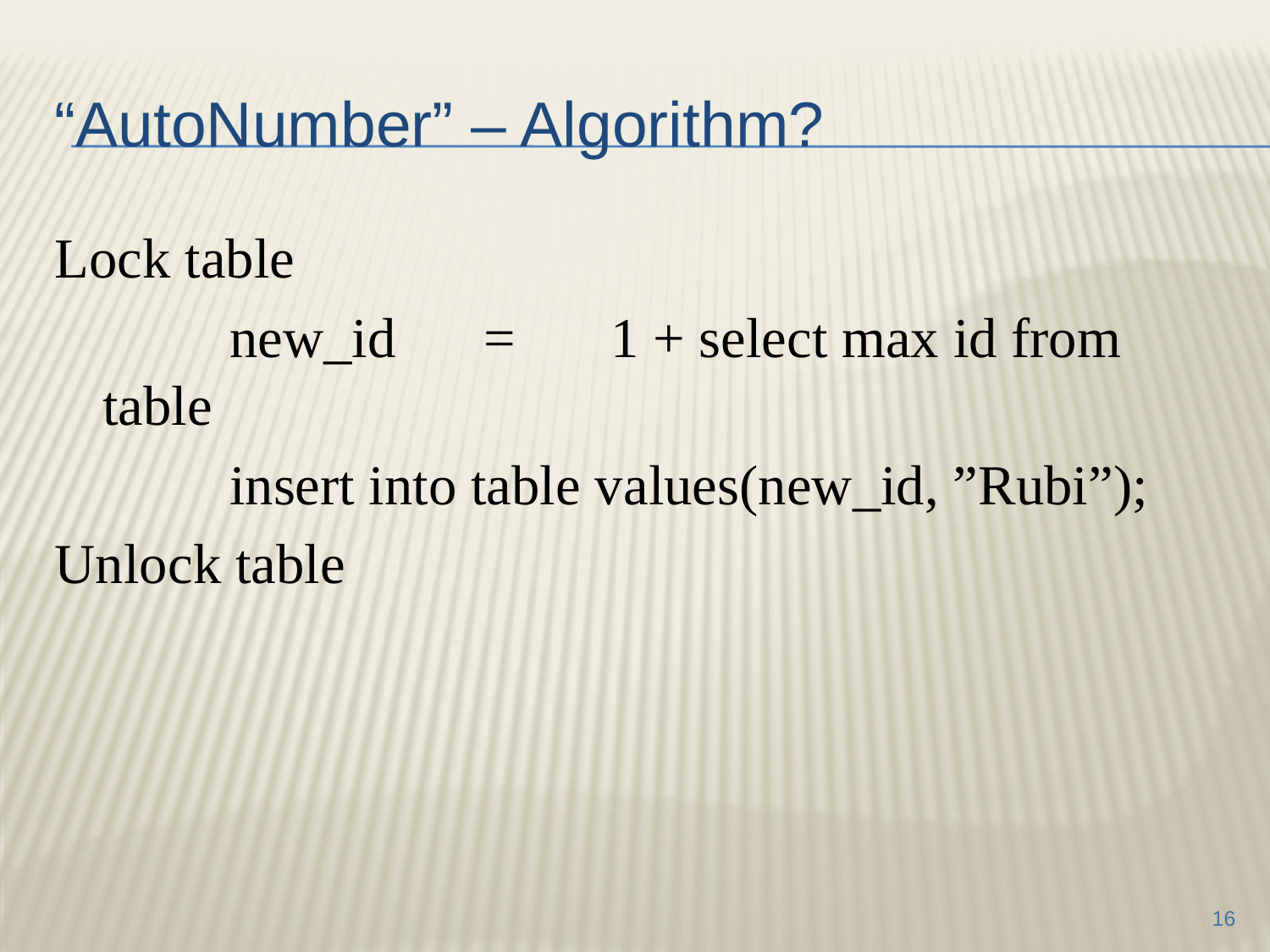

# “AutoNumber” – Algorithm?
Lock table
		new_id	=	1 + select max id from table
		insert into table values(new_id, ”Rubi”);
Unlock table

16